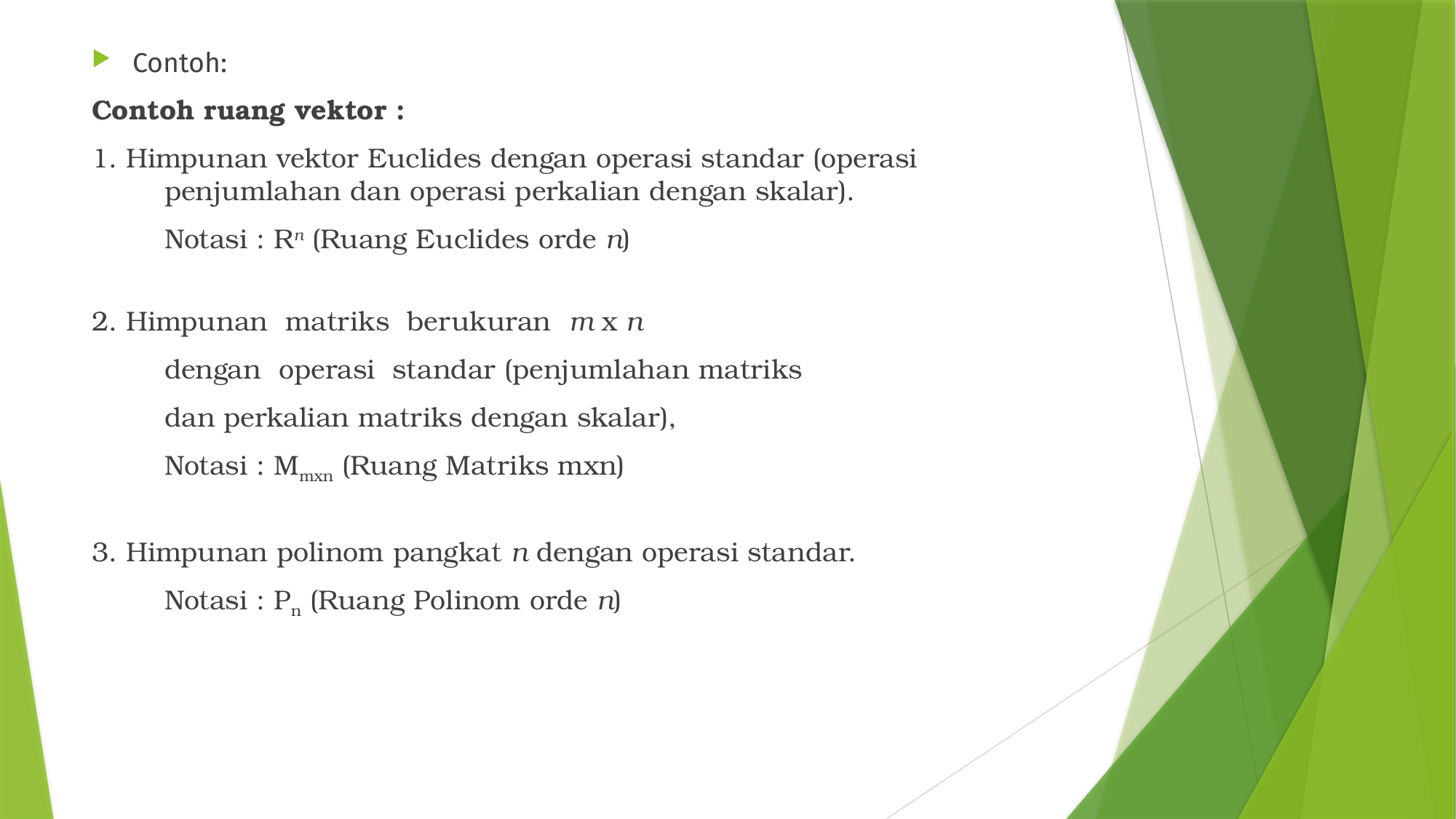

Contoh:
Contoh ruang vektor :
1. Himpunan vektor Euclides dengan operasi standar (operasi penjumlahan dan operasi perkalian dengan skalar).
	Notasi : Rn (Ruang Euclides orde n)

2. Himpunan  matriks  berukuran  m x n
	dengan  operasi  standar (penjumlahan matriks
	dan perkalian matriks dengan skalar),
	Notasi : Mmxn (Ruang Matriks mxn)

3. Himpunan polinom pangkat n dengan operasi standar.
	Notasi : Pn (Ruang Polinom orde n)